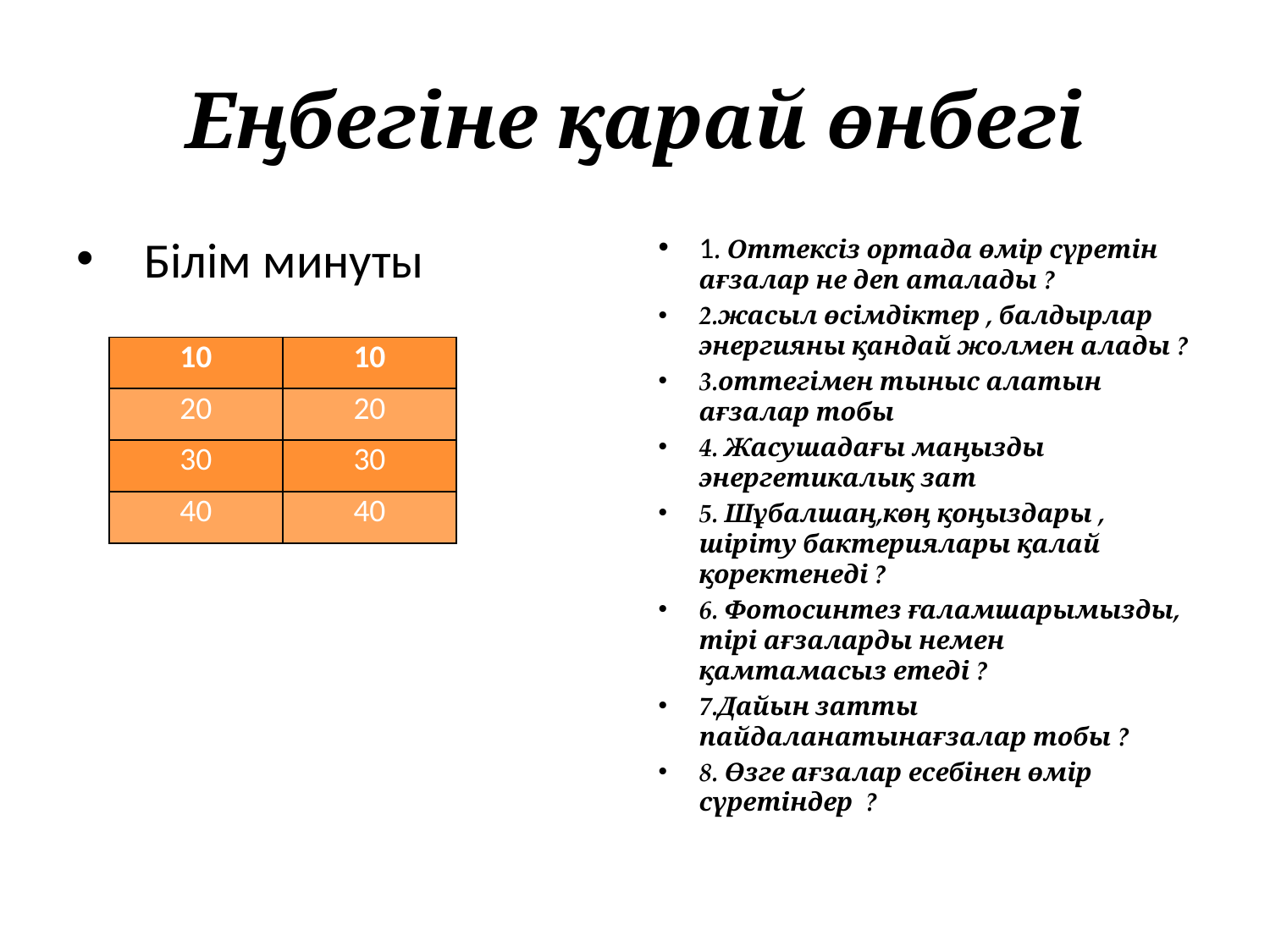

# Еңбегіне қарай өнбегі
Білім минуты
1. Оттексіз ортада өмір сүретін ағзалар не деп аталады ?
2.жасыл өсімдіктер , балдырлар энергияны қандай жолмен алады ?
3.оттегімен тыныс алатын ағзалар тобы
4. Жасушадағы маңызды энергетикалық зат
5. Шұбалшаң,көң қоңыздары , шіріту бактериялары қалай қоректенеді ?
6. Фотосинтез ғаламшарымызды, тірі ағзаларды немен қамтамасыз етеді ?
7.Дайын затты пайдаланатынағзалар тобы ?
8. Өзге ағзалар есебінен өмір сүретіндер  ?
| 10 | 10 |
| --- | --- |
| 20 | 20 |
| 30 | 30 |
| 40 | 40 |